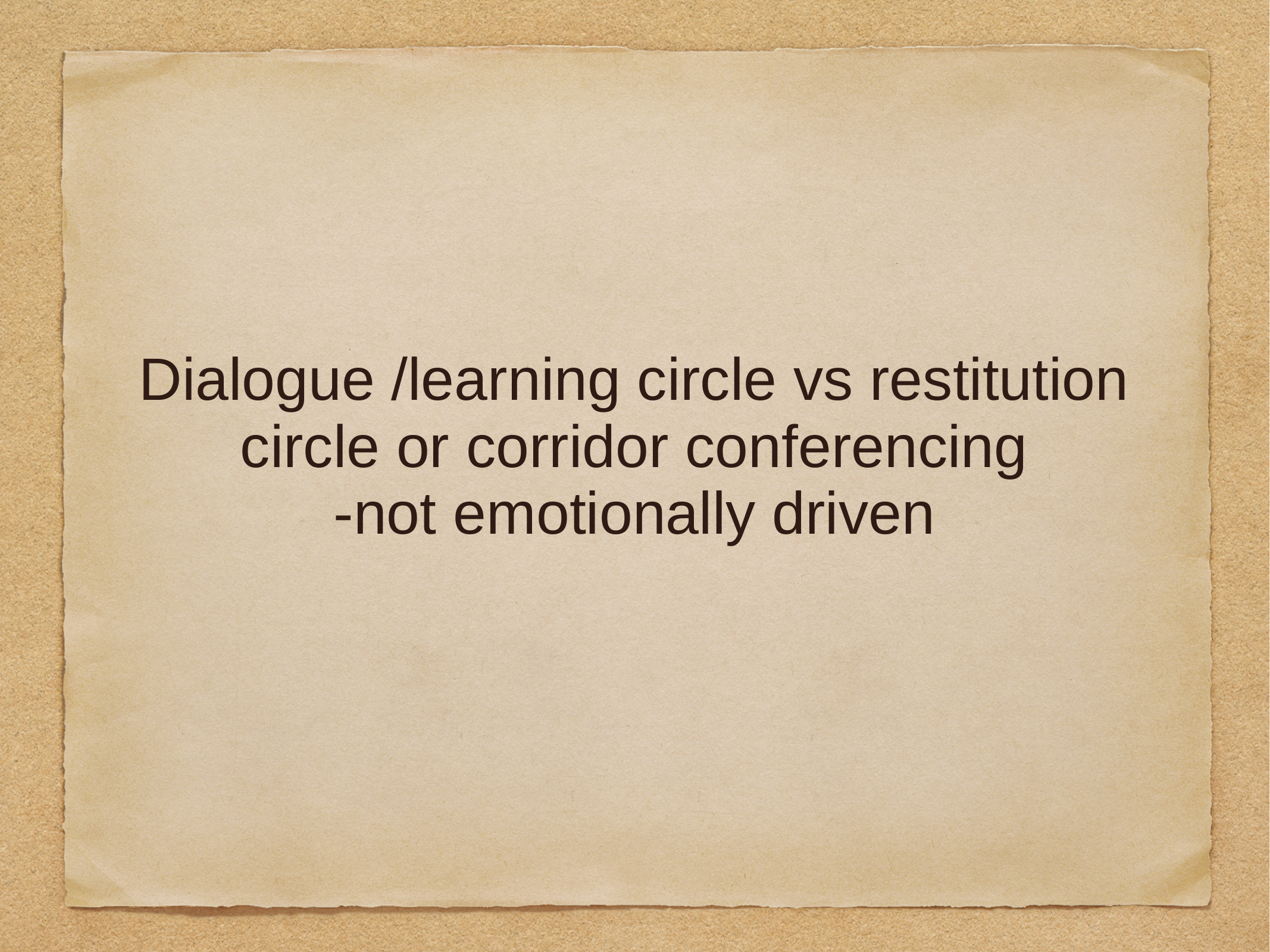

Dialogue /learning circle vs restitution circle or corridor conferencing
-not emotionally driven